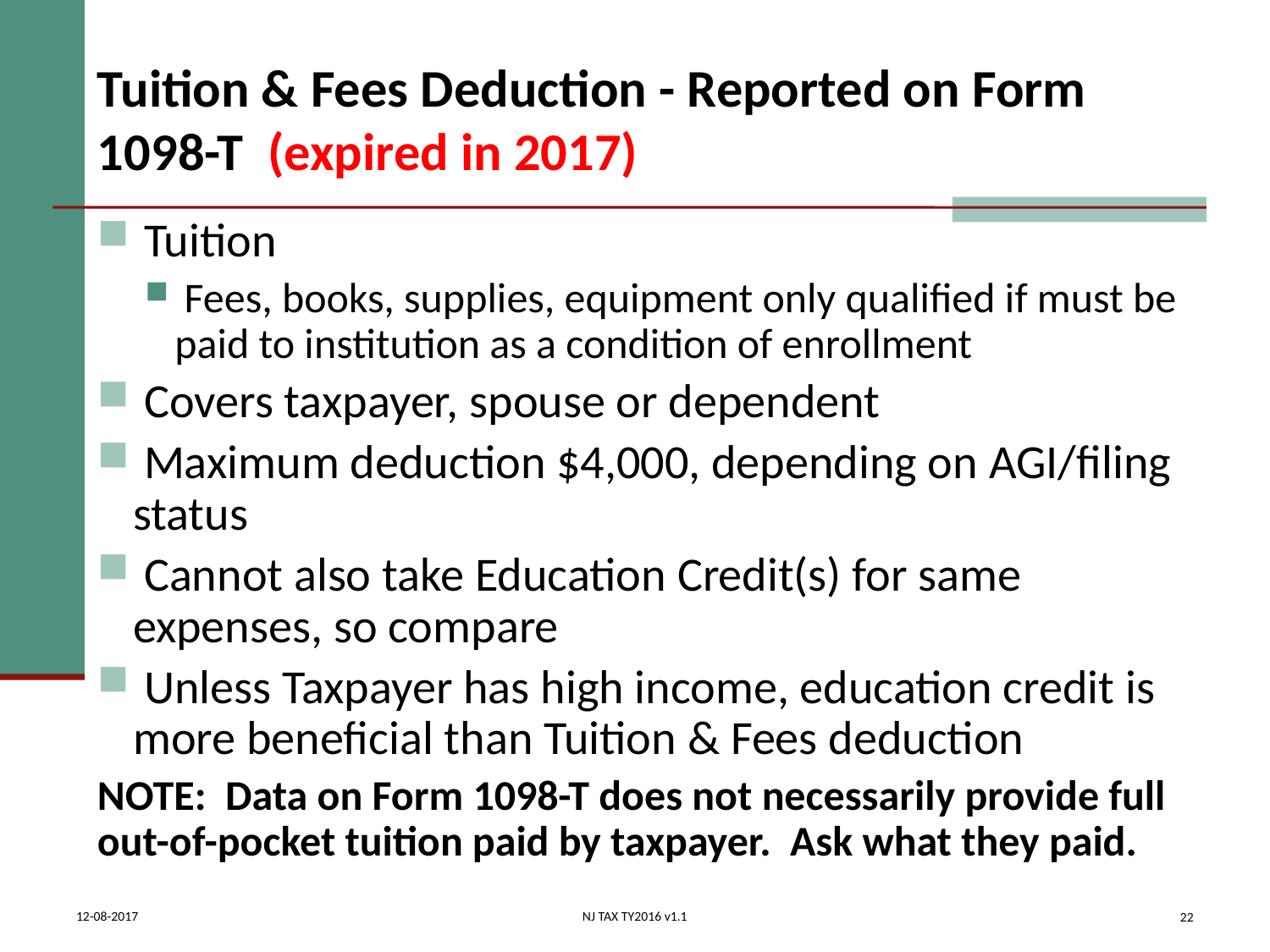

# Tuition & Fees Deduction - Reported on Form 1098-T  (expired in 2017)
 Tuition
 Fees, books, supplies, equipment only qualified if must be paid to institution as a condition of enrollment
 Covers taxpayer, spouse or dependent
 Maximum deduction $4,000, depending on AGI/filing status
 Cannot also take Education Credit(s) for same expenses, so compare
 Unless Taxpayer has high income, education credit is more beneficial than Tuition & Fees deduction
NOTE:  Data on Form 1098-T does not necessarily provide full out-of-pocket tuition paid by taxpayer.  Ask what they paid.

22
12-08-2017
NJ TAX TY2016 v1.1